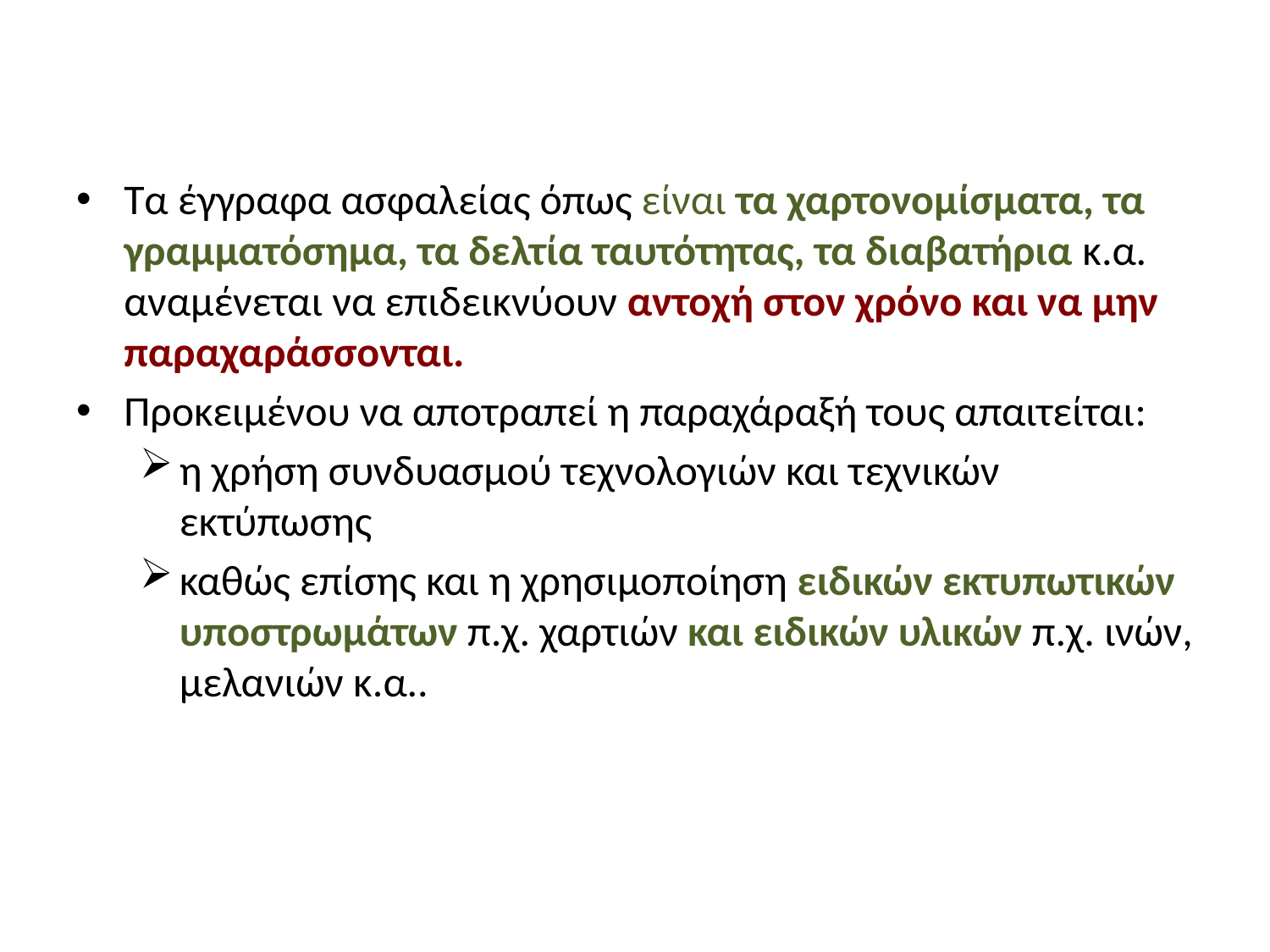

#
Τα έγγραφα ασφαλείας όπως είναι τα χαρτονομίσματα, τα γραμματόσημα, τα δελτία ταυτότητας, τα διαβατήρια κ.α. αναμένεται να επιδεικνύουν αντοχή στον χρόνο και να μην παραχαράσσονται.
Προκειμένου να αποτραπεί η παραχάραξή τους απαιτείται:
η χρήση συνδυασμού τεχνολογιών και τεχνικών εκτύπωσης
καθώς επίσης και η χρησιμοποίηση ειδικών εκτυπωτικών υποστρωμάτων π.χ. χαρτιών και ειδικών υλικών π.χ. ινών, μελανιών κ.α..